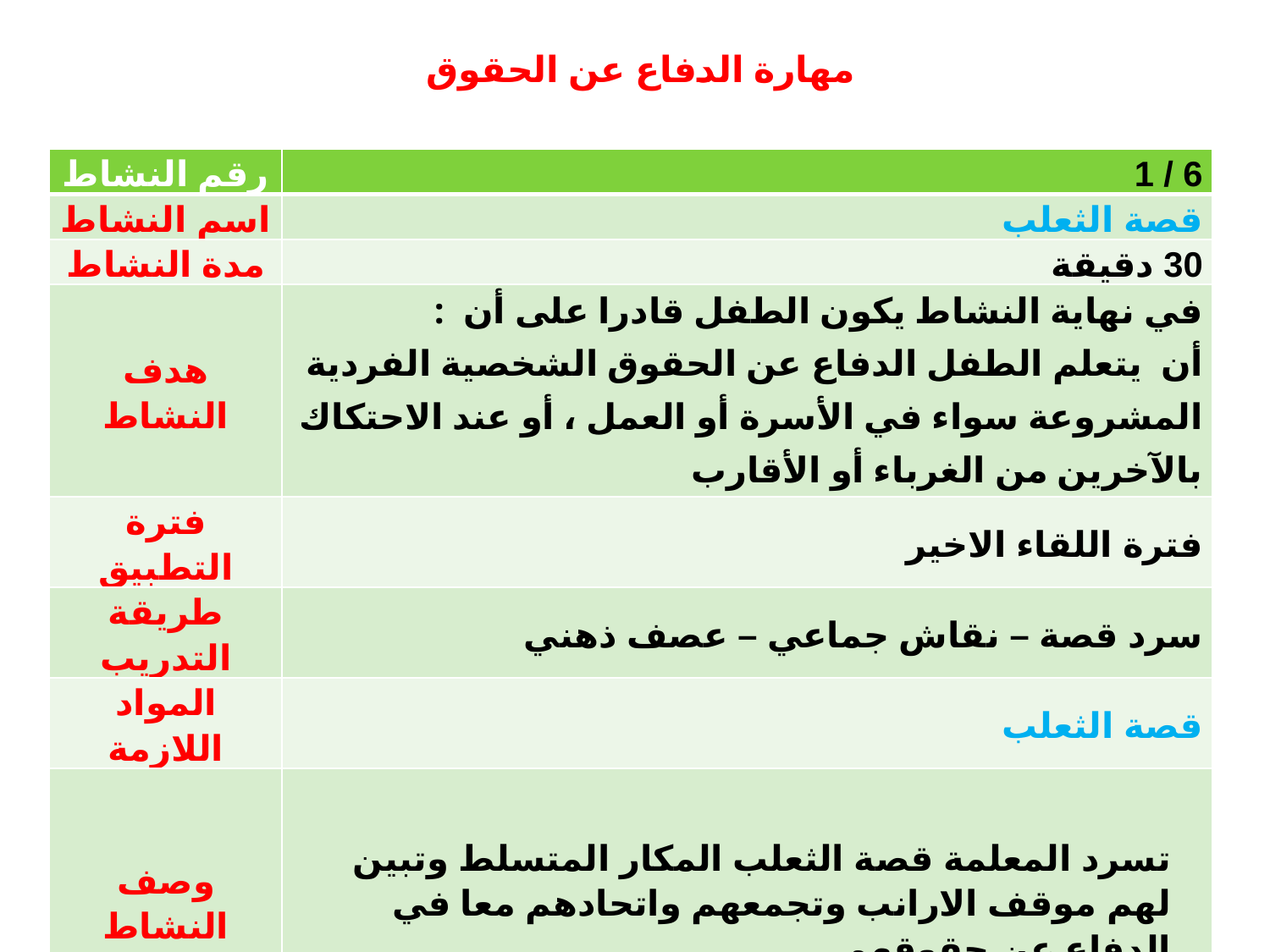

# مهارة الدفاع عن الحقوق
| رقم النشاط | 6 / 1 |
| --- | --- |
| اسم النشاط | قصة الثعلب |
| مدة النشاط | 30 دقيقة |
| هدف النشاط | في نهاية النشاط يكون الطفل قادرا على أن : أن يتعلم الطفل الدفاع عن الحقوق الشخصية الفردية المشروعة سواء في الأسرة أو العمل ، أو عند الاحتكاك بالآخرين من الغرباء أو الأقارب |
| فترة التطبيق | فترة اللقاء الاخير |
| طريقة التدريب | سرد قصة – نقاش جماعي – عصف ذهني |
| المواد اللازمة | قصة الثعلب |
| وصف النشاط | تسرد المعلمة قصة الثعلب المكار المتسلط وتبين لهم موقف الارانب وتجمعهم واتحادهم معا في الدفاع عن حقوقهم . |